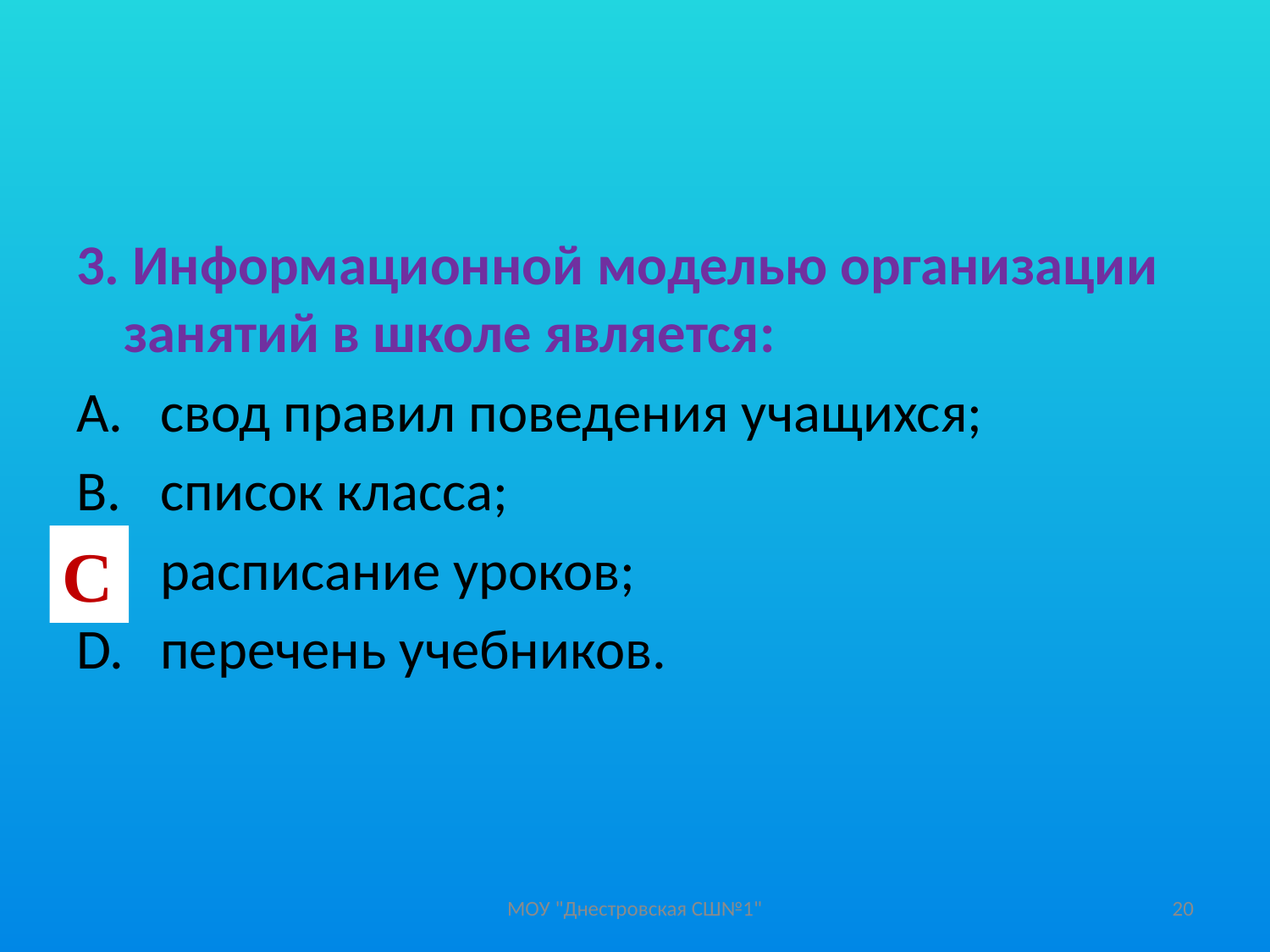

3. Информационной моделью организации занятий в школе является:
 свод правил поведения учащихся;
 список класса;
 расписание уроков;
 перечень учебников.

С
МОУ "Днестровская СШ№1"
20